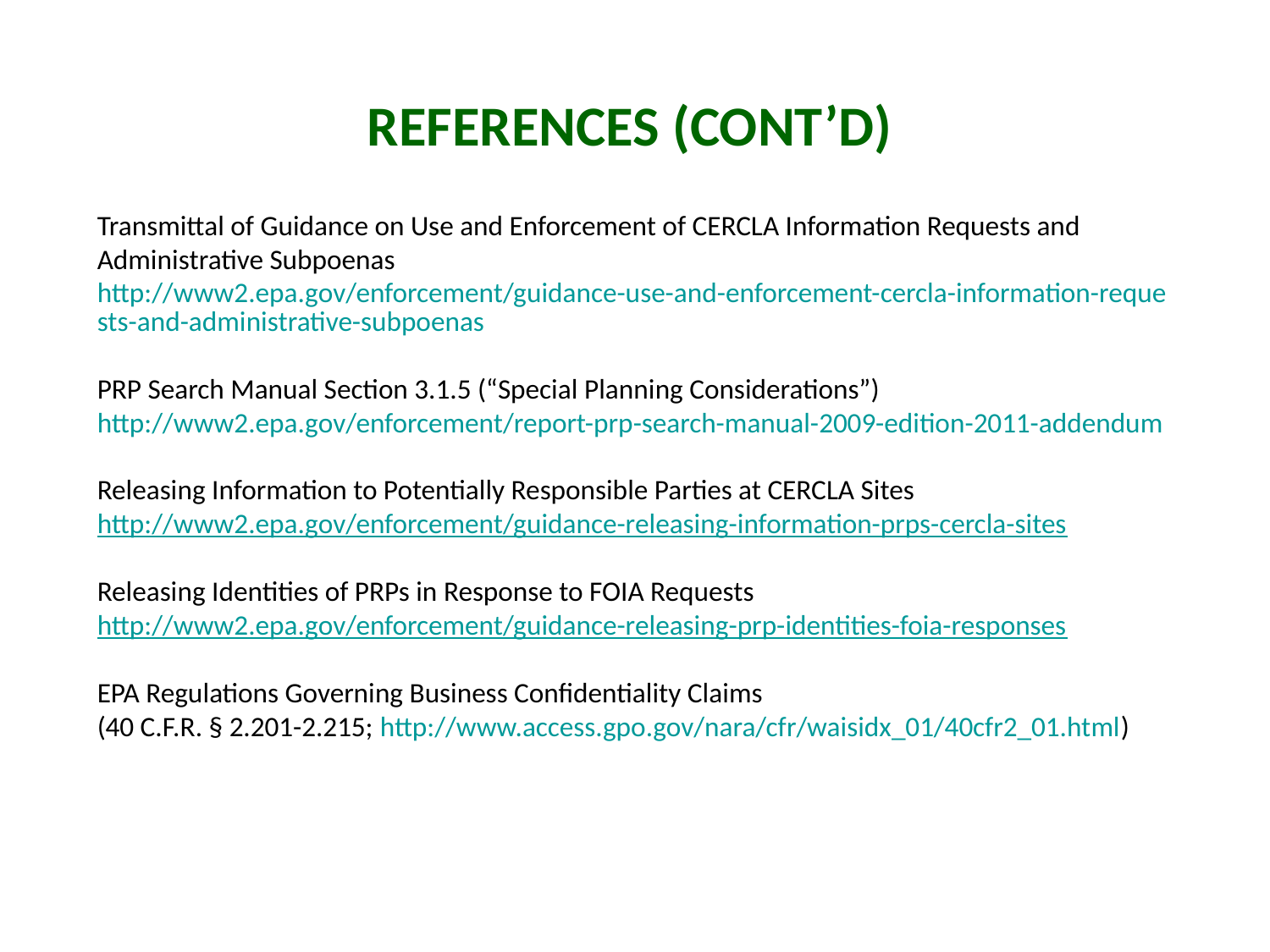

References (Cont’d)
Transmittal of Guidance on Use and Enforcement of CERCLA Information Requests and Administrative Subpoenas
http://www2.epa.gov/enforcement/guidance-use-and-enforcement-cercla-information-requests-and-administrative-subpoenas

PRP Search Manual Section 3.1.5 (“Special Planning Considerations”)
http://www2.epa.gov/enforcement/report-prp-search-manual-2009-edition-2011-addendum

Releasing Information to Potentially Responsible Parties at CERCLA Sites
http://www2.epa.gov/enforcement/guidance-releasing-information-prps-cercla-sites

Releasing Identities of PRPs in Response to FOIA Requests
http://www2.epa.gov/enforcement/guidance-releasing-prp-identities-foia-responses

EPA Regulations Governing Business Confidentiality Claims
(40 C.F.R. § 2.201-2.215; http://www.access.gpo.gov/nara/cfr/waisidx_01/40cfr2_01.html)